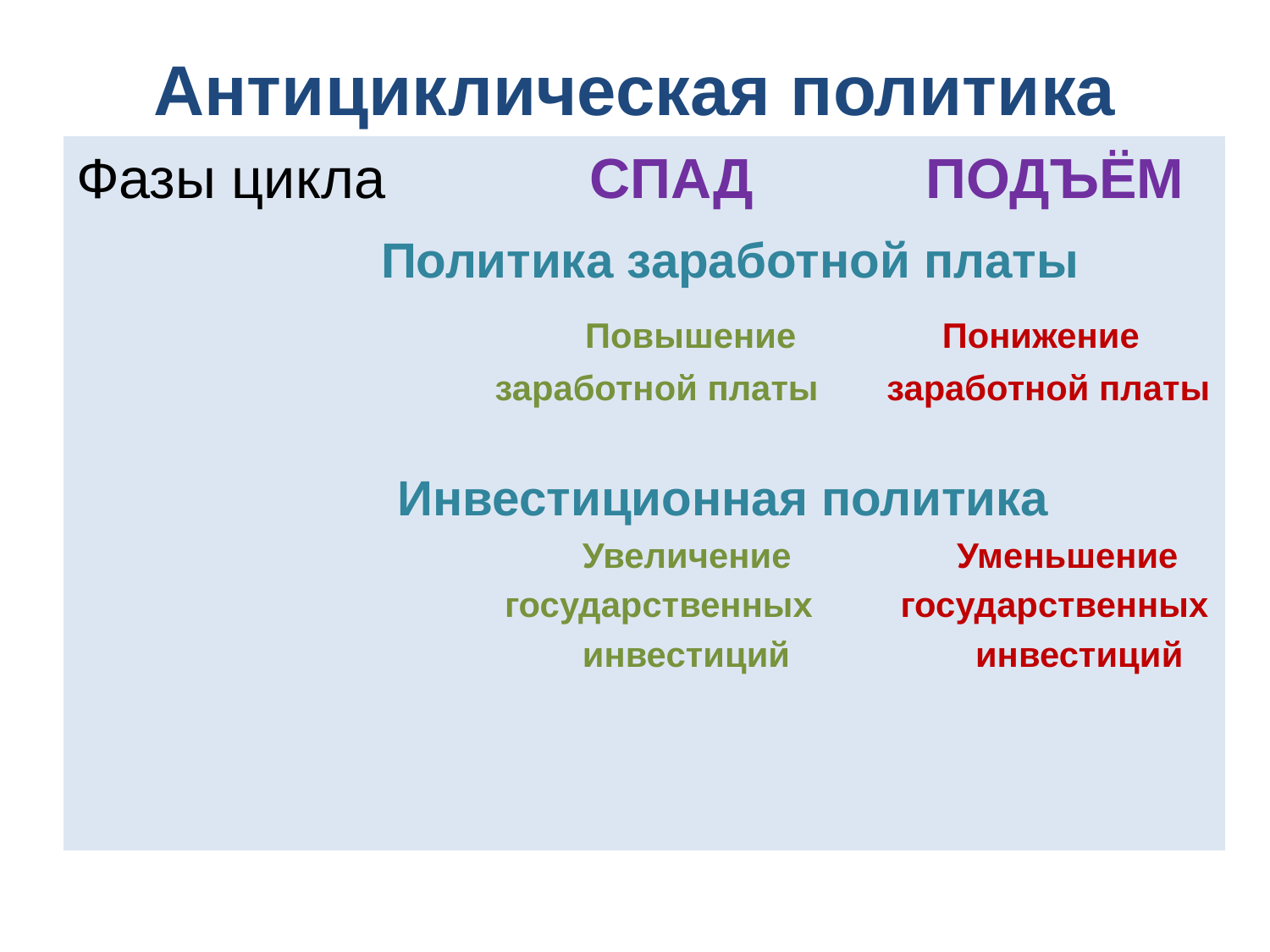

# Антициклическая политика
Фазы цикла             СПАД           ПОДЪЁМ
                        Политика заработной платы
                                     Повышение               Понижение
                                           заработной платы       заработной платы

                                 Инвестиционная политика
                                                    Увеличение                 Уменьшение
                                            государственных         государственных
                                                    инвестиций                   инвестиций